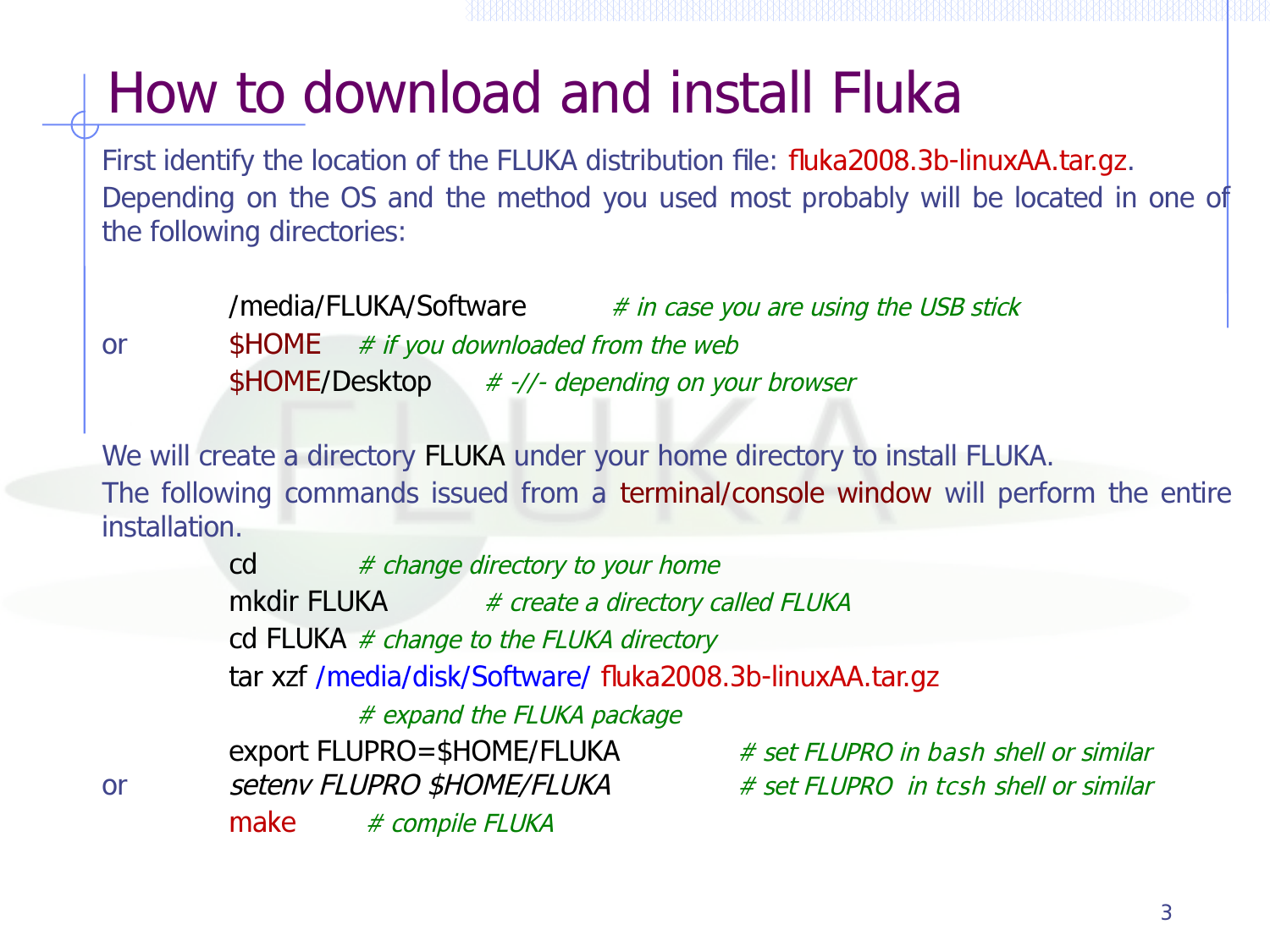

# How to download and install Fluka
First identify the location of the FLUKA distribution file: fluka2008.3b-linuxAA.tar.gz.
Depending on the OS and the method you used most probably will be located in one of the following directories:

	/media/FLUKA/Software	# in case you are using the USB stick
or	$HOME	# if you downloaded from the web
	$HOME/Desktop	# -//- depending on your browser

We will create a directory FLUKA under your home directory to install FLUKA.
The following commands issued from a terminal/console window will perform the entire installation.
	cd	# change directory to your home
	mkdir FLUKA	# create a directory called FLUKA
	cd FLUKA 	# change to the FLUKA directory
	tar xzf /media/disk/Software/ fluka2008.3b-linuxAA.tar.gz
		# expand the FLUKA package
	export FLUPRO=$HOME/FLUKA	# set FLUPRO in bash shell or similar
or	setenv FLUPRO $HOME/FLUKA	# set FLUPRO  in tcsh shell or similar
	make	 # compile FLUKA

3